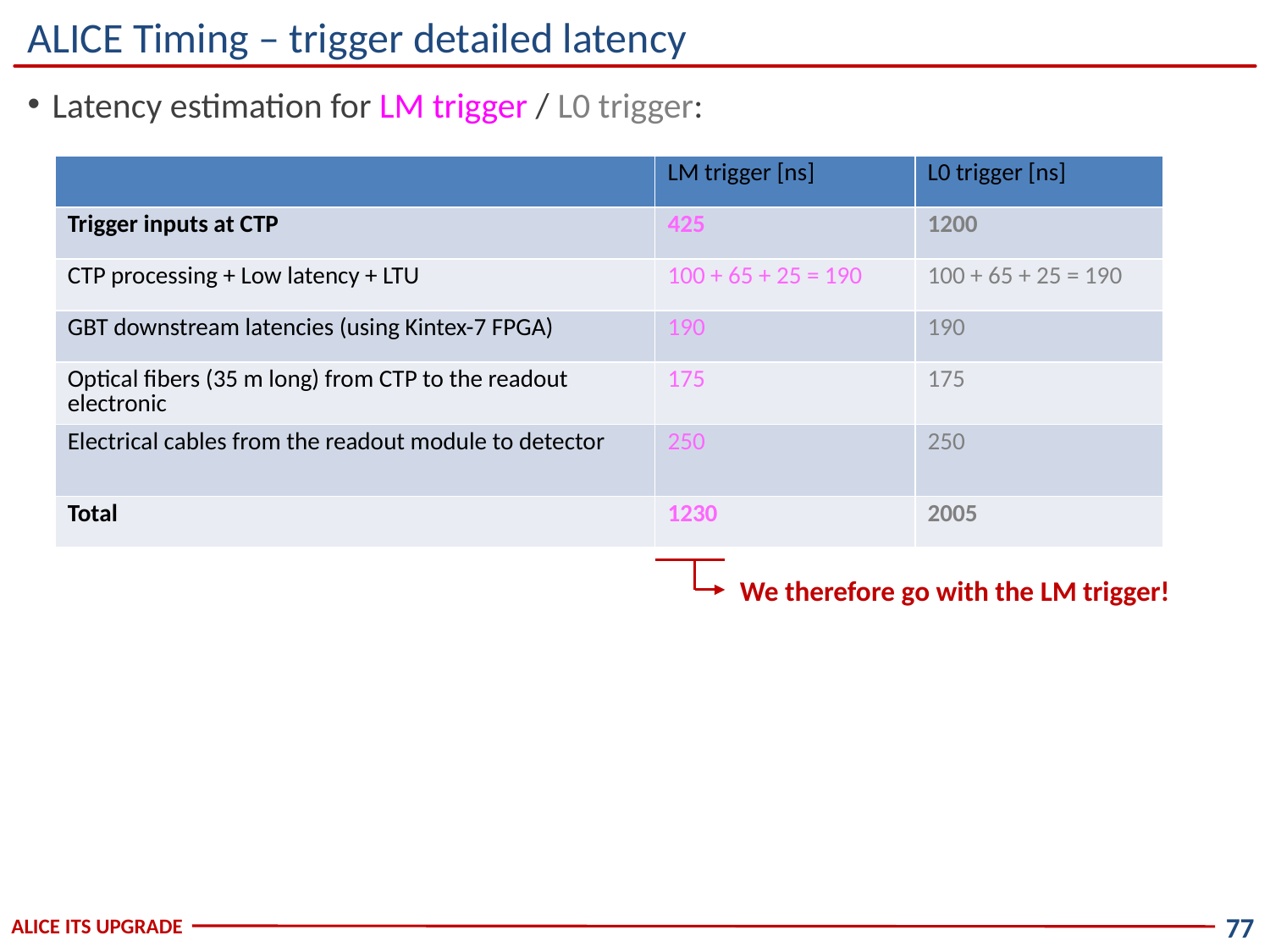

ALICE Timing – trigger detailed latency
Latency estimation for LM trigger / L0 trigger:

|  | LM trigger [ns] | L0 trigger [ns] |
| --- | --- | --- |
| Trigger inputs at CTP | 425 | 1200 |
| CTP processing + Low latency + LTU | 100 + 65 + 25 = 190 | 100 + 65 + 25 = 190 |
| GBT downstream latencies (using Kintex-7 FPGA) | 190 | 190 |
| Optical fibers (35 m long) from CTP to the readout electronic | 175 | 175 |
| Electrical cables from the readout module to detector | 250 | 250 |
| Total | 1230 | 2005 |
We therefore go with the LM trigger!